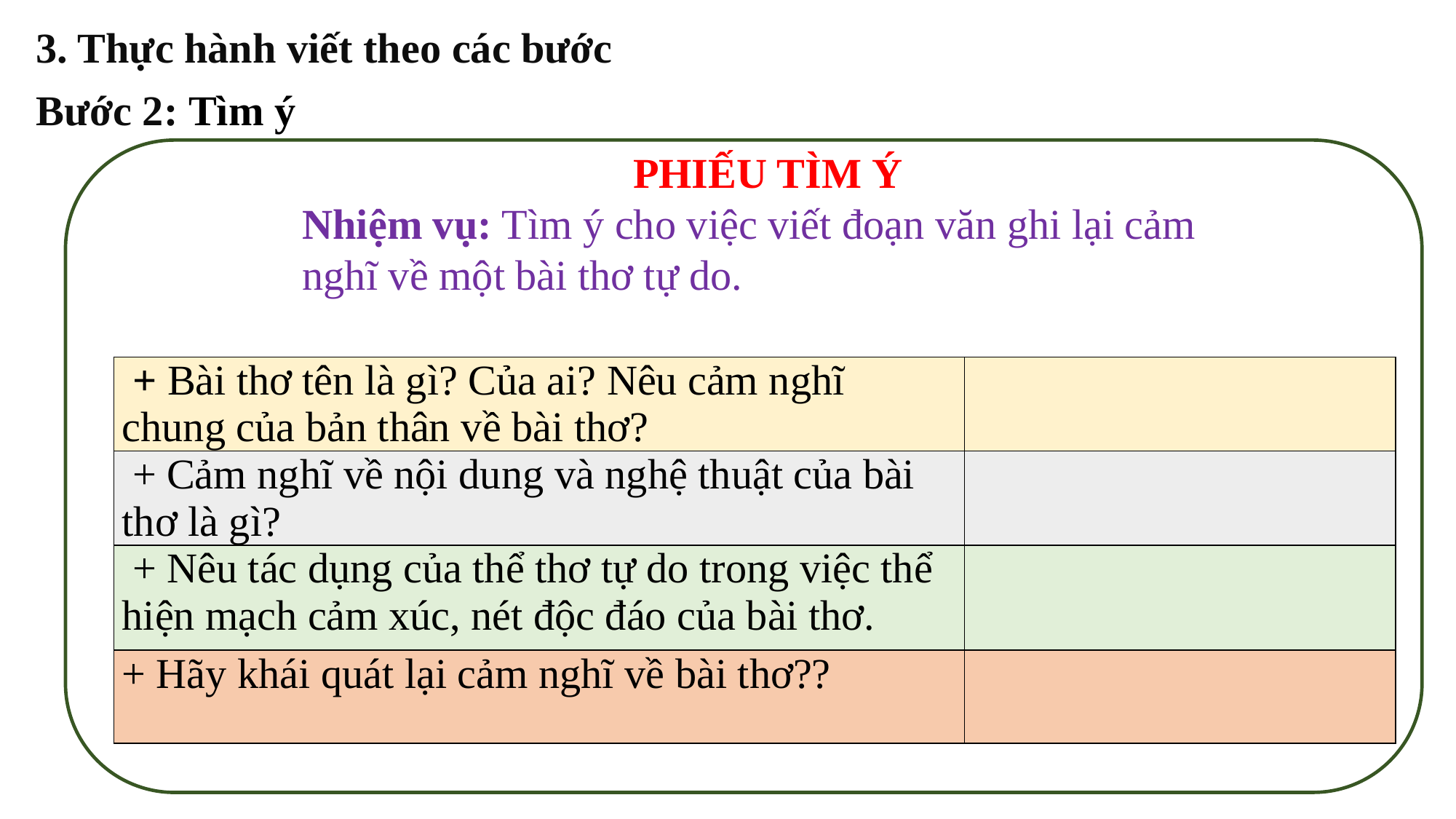

3. Thực hành viết theo các bước
Bước 2: Tìm ý
PHIẾU TÌM Ý
Nhiệm vụ: Tìm ý cho việc viết đoạn văn ghi lại cảm nghĩ về một bài thơ tự do.

| + Bài thơ tên là gì? Của ai? Nêu cảm nghĩ chung của bản thân về bài thơ? |  |
| --- | --- |
| + Cảm nghĩ về nội dung và nghệ thuật của bài thơ là gì? |  |
| + Nêu tác dụng của thể thơ tự do trong việc thể hiện mạch cảm xúc, nét độc đáo của bài thơ. |  |
| + Hãy khái quát lại cảm nghĩ về bài thơ?? |  |